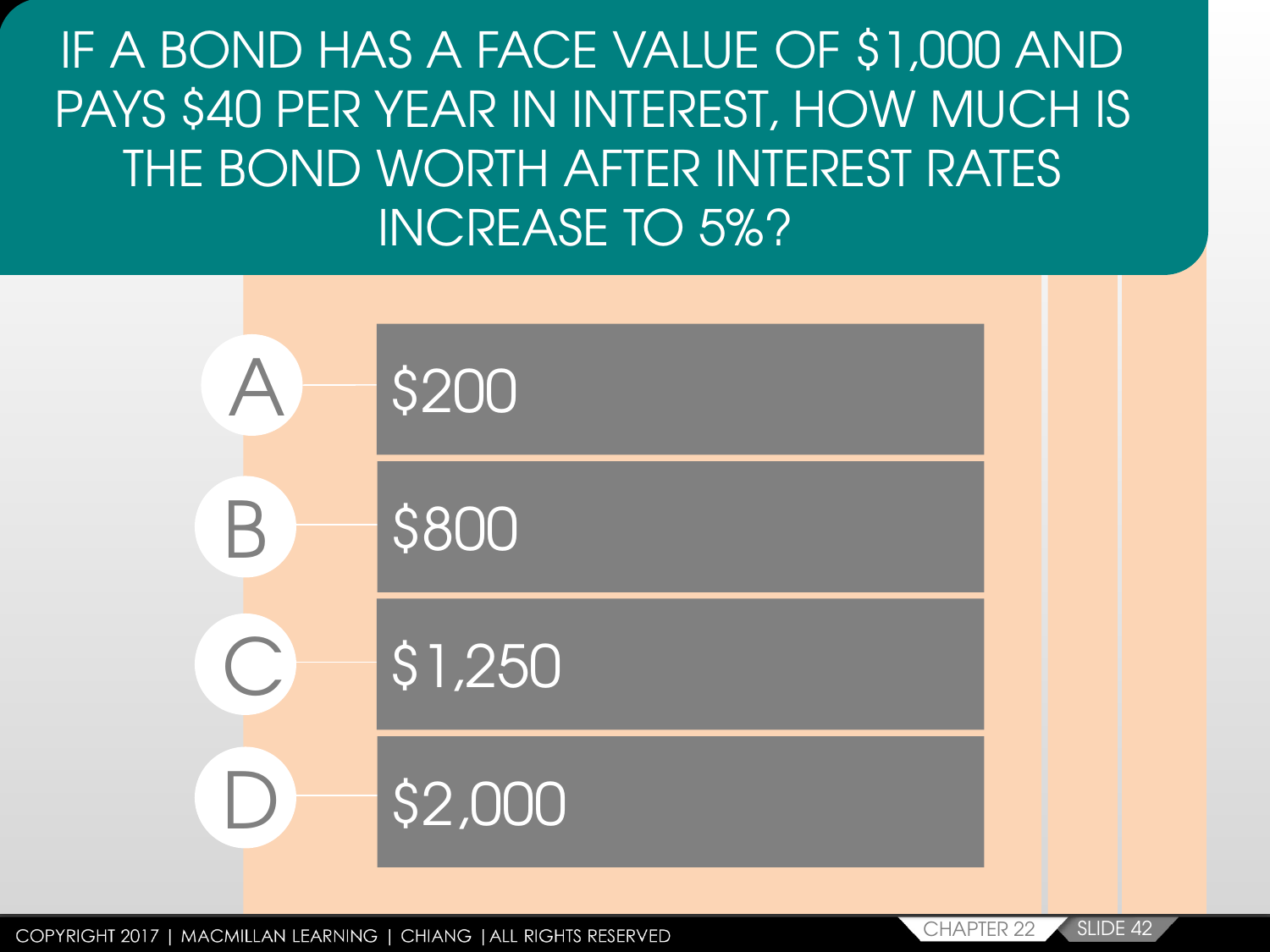

IF A BOND HAS A FACE VALUE OF $1,000 AND PAYS $40 PER YEAR IN INTEREST, HOW MUCH IS THE BOND WORTH AFTER INTEREST RATES INCREASE TO 5%?
$200
A
$800
B
$1,250
C
$2,000
D
SLIDE 42
CHAPTER 22